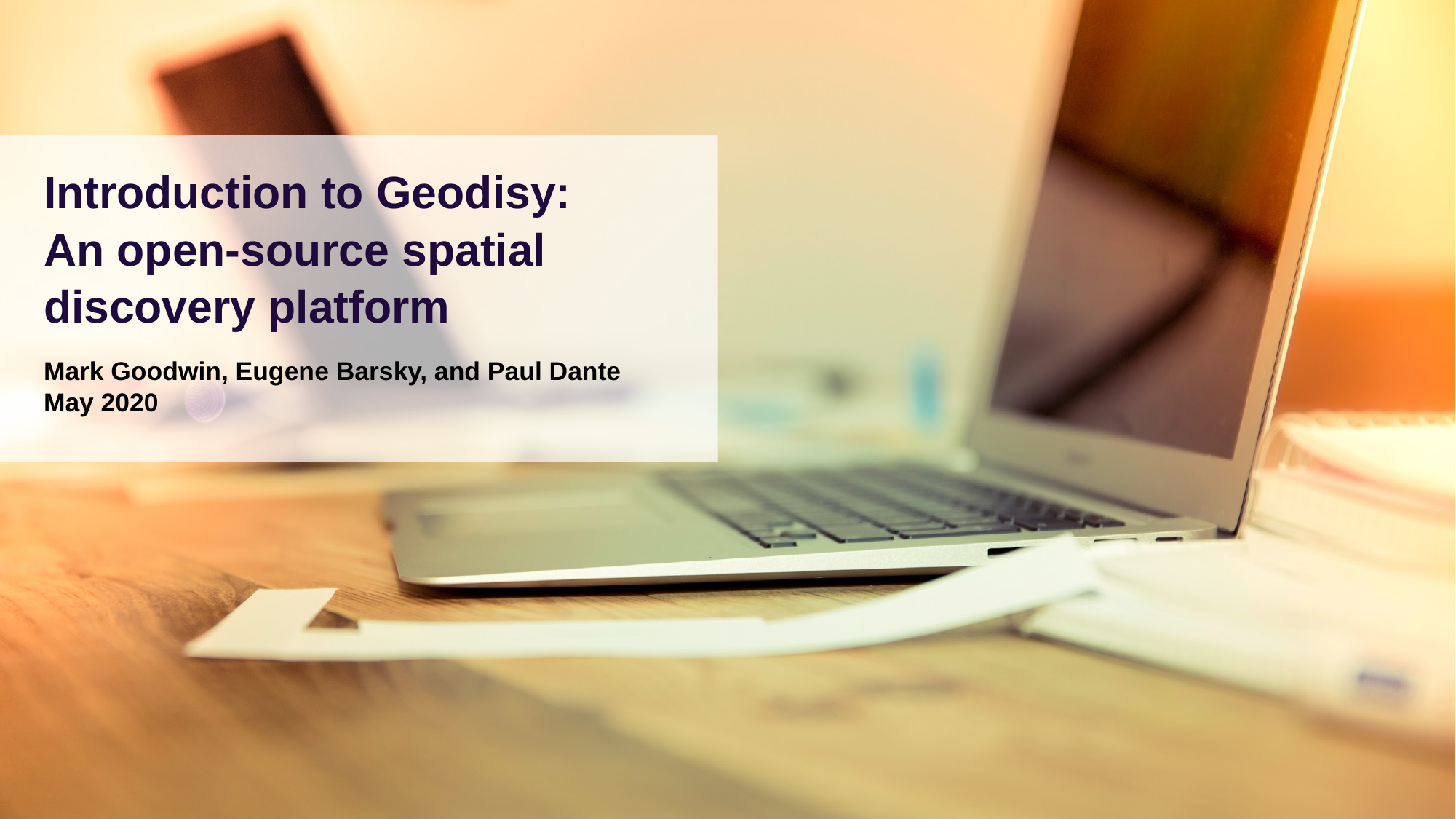

Introduction to Geodisy:
An open-source spatial discovery platform
Mark Goodwin, Eugene Barsky, and Paul Dante
May 2020